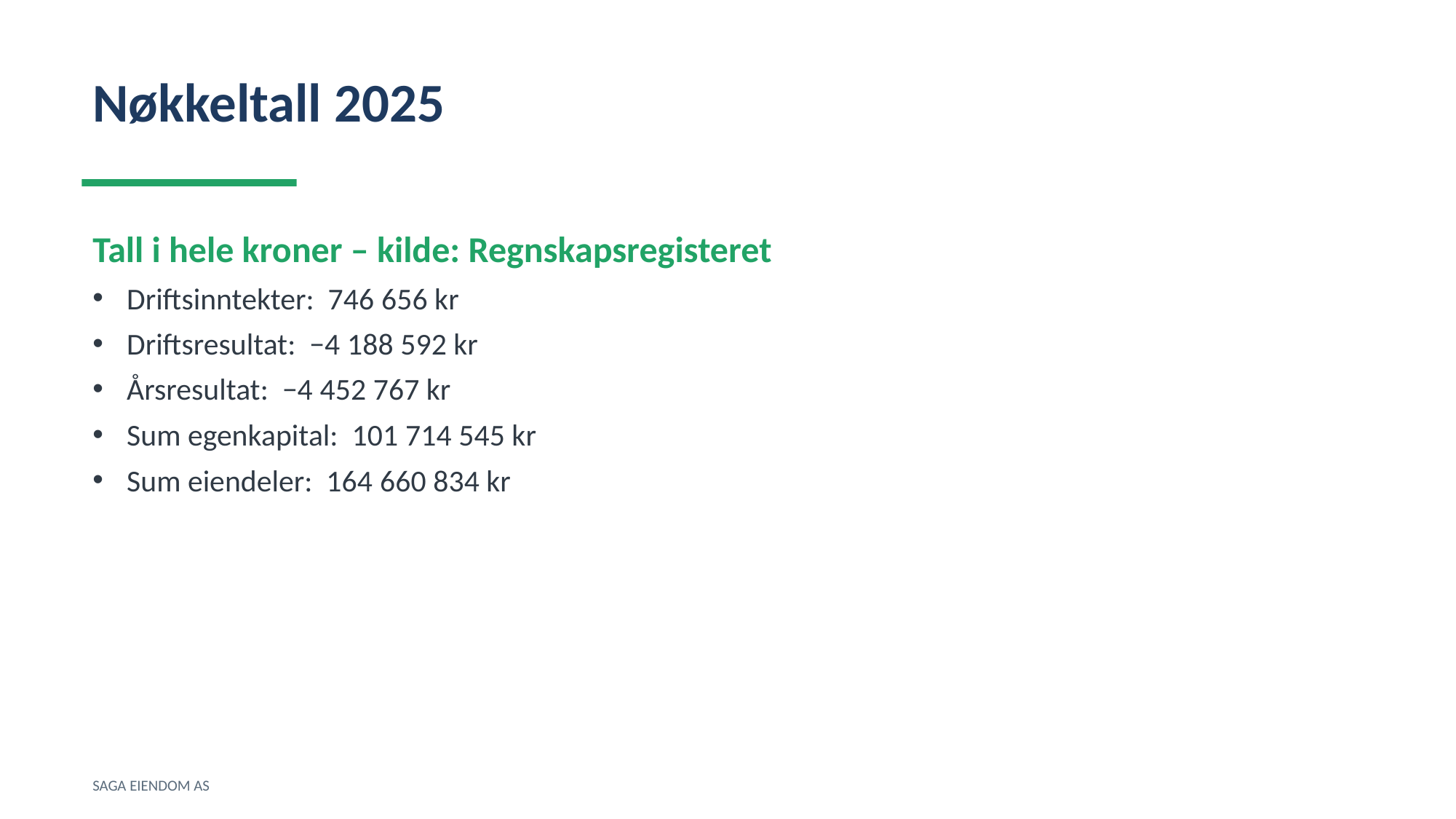

Nøkkeltall 2025

Tall i hele kroner – kilde: Regnskapsregisteret
Driftsinntekter:  746 656 kr
Driftsresultat:  −4 188 592 kr
Årsresultat:  −4 452 767 kr
Sum egenkapital:  101 714 545 kr
Sum eiendeler:  164 660 834 kr
SAGA EIENDOM AS